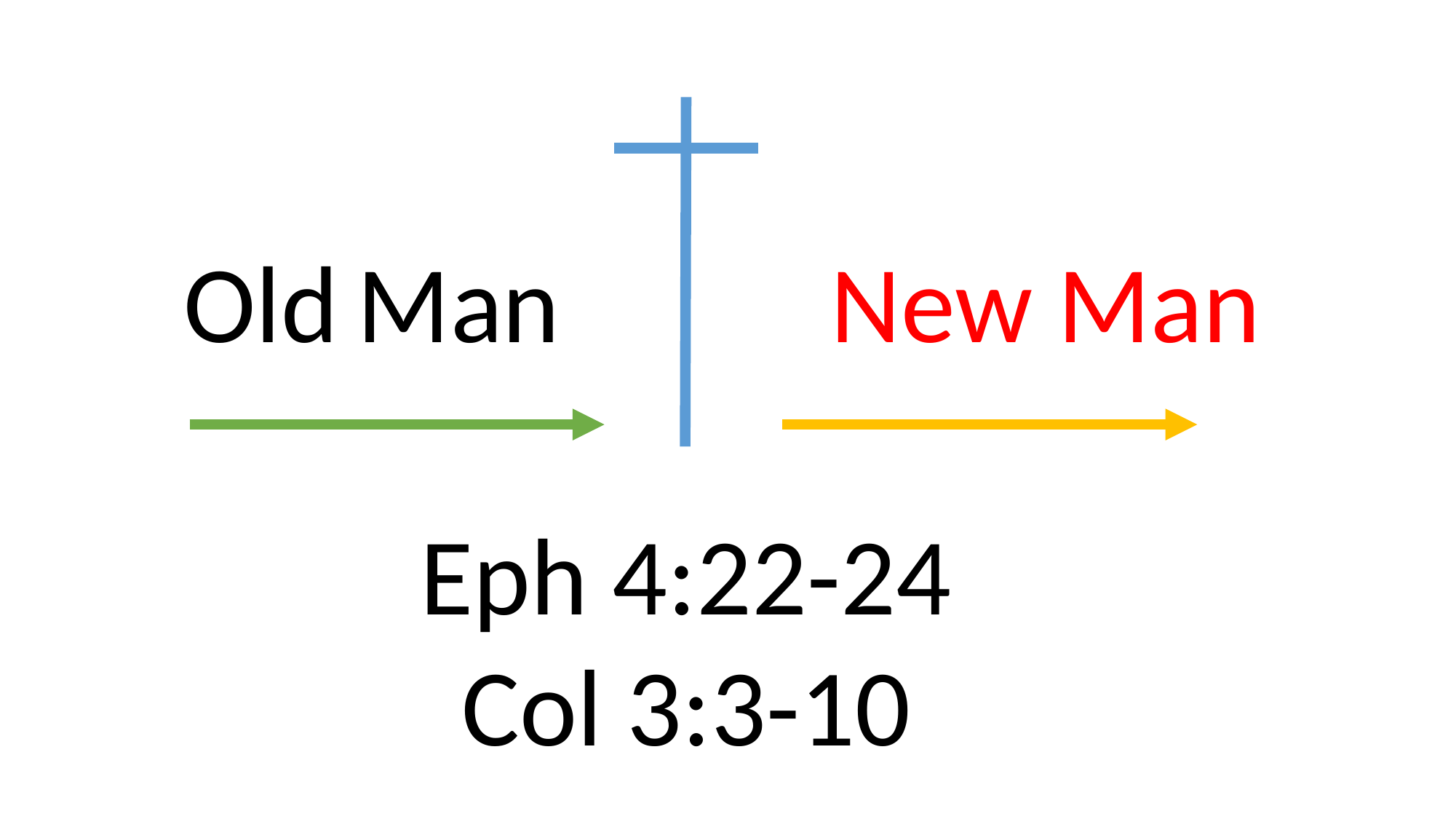

Old   Man
New Man
Eph 4:22-24
Col 3:3-10